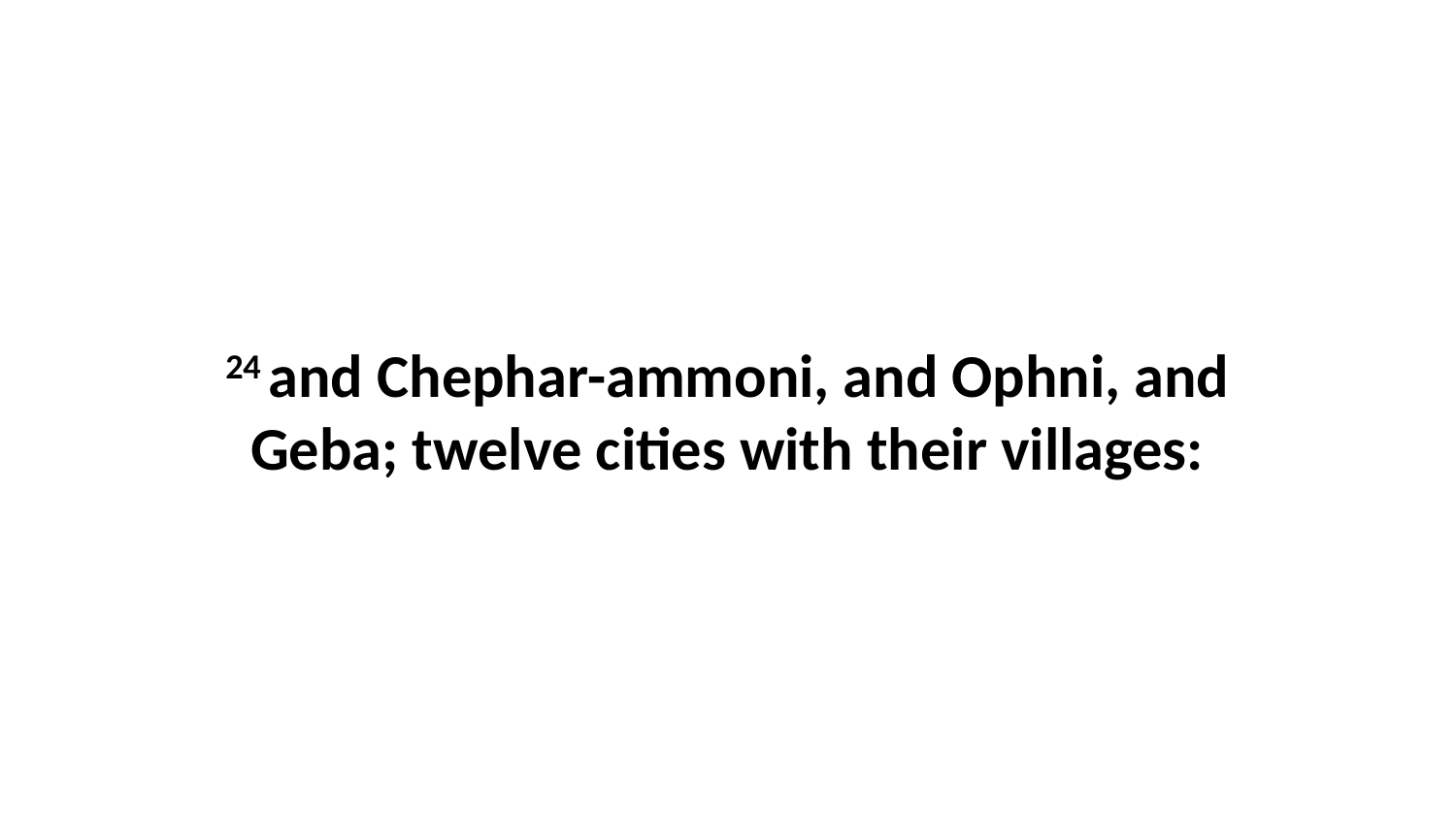

24 and Chephar-ammoni, and Ophni, and Geba; twelve cities with their villages: